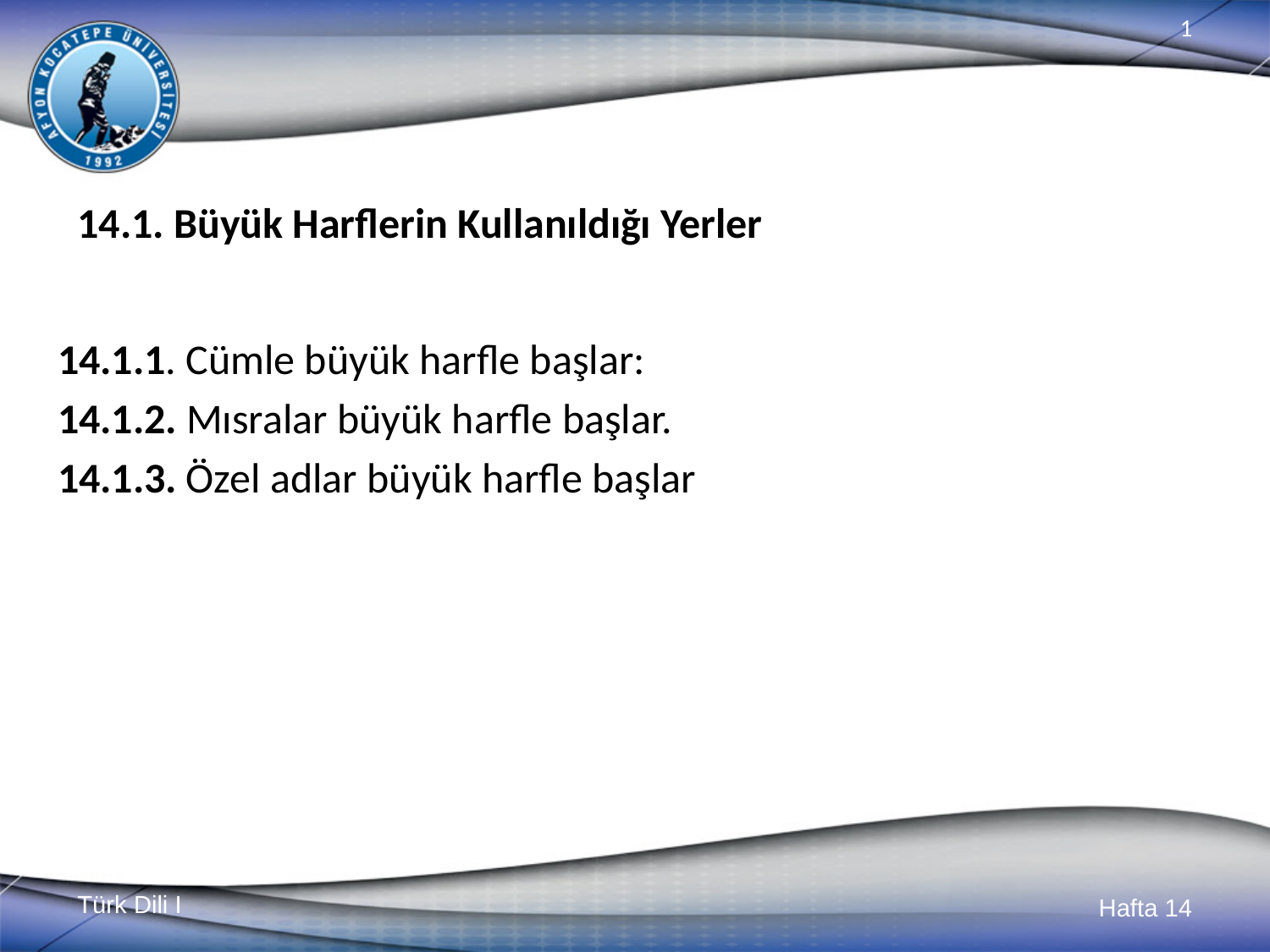

# 14.1. Büyük Harflerin Kullanıldığı Yerler
14.1.1. Cümle büyük harfle başlar:
14.1.2. Mısralar büyük harfle başlar.
14.1.3. Özel adlar büyük harfle başlar